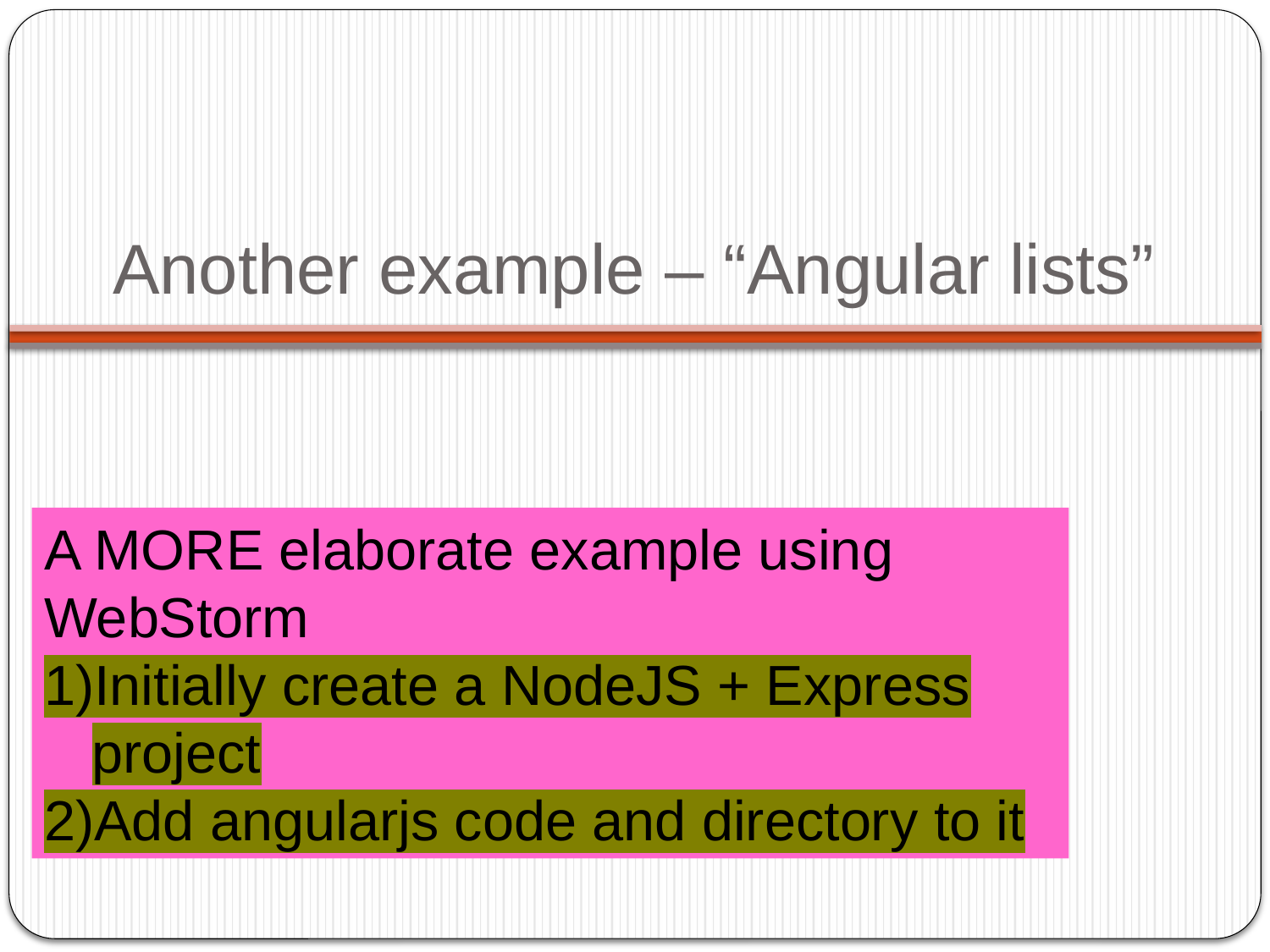

# Another example – “Angular lists”

A MORE elaborate example using WebStorm
Initially create a NodeJS + Express project
Add angularjs code and directory to it